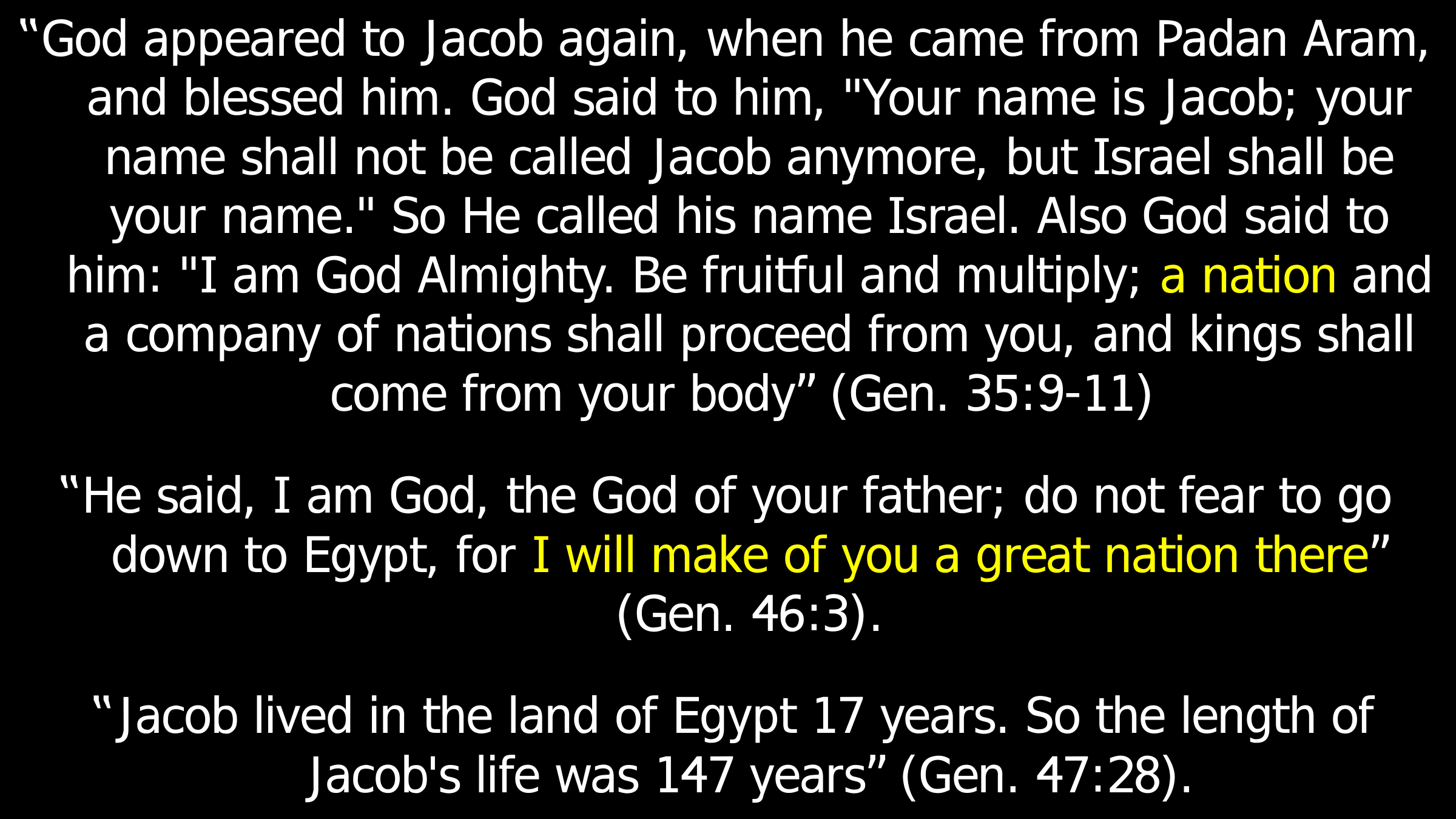

“God appeared to Jacob again, when he came from Padan Aram, and blessed him. God said to him, "Your name is Jacob; your name shall not be called Jacob anymore, but Israel shall be your name." So He called his name Israel. Also God said to him: "I am God Almighty. Be fruitful and multiply; a nation and a company of nations shall proceed from you, and kings shall come from your body” (Gen. 35:9-11)

“He said, I am God, the God of your father; do not fear to go down to Egypt, for I will make of you a great nation there” (Gen. 46:3).

 “Jacob lived in the land of Egypt 17 years. So the length of Jacob's life was 147 years” (Gen. 47:28).